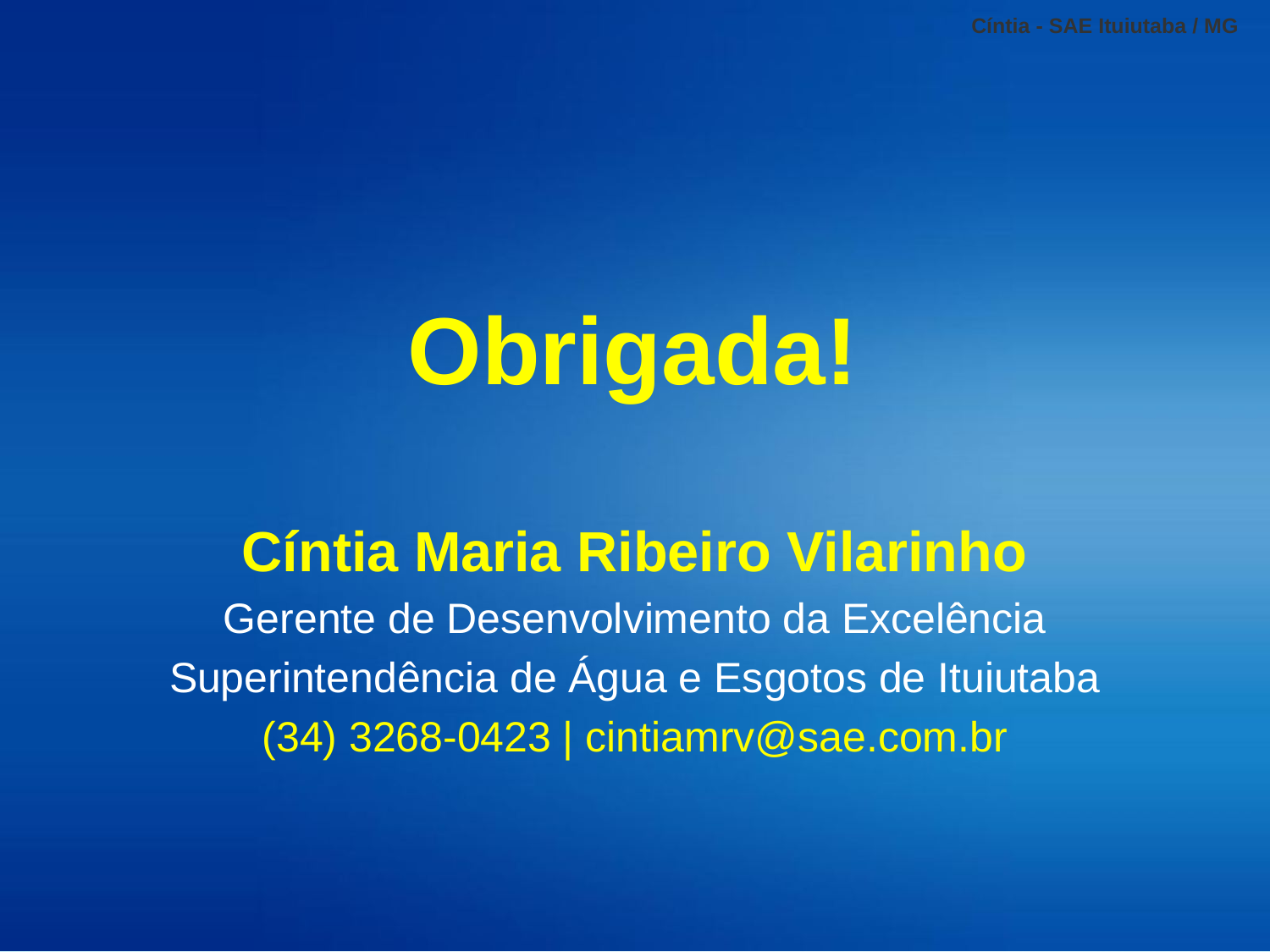

# Obrigada!
Cíntia Maria Ribeiro Vilarinho
Gerente de Desenvolvimento da Excelência
Superintendência de Água e Esgotos de Ituiutaba
(34) 3268-0423 | cintiamrv@sae.com.br